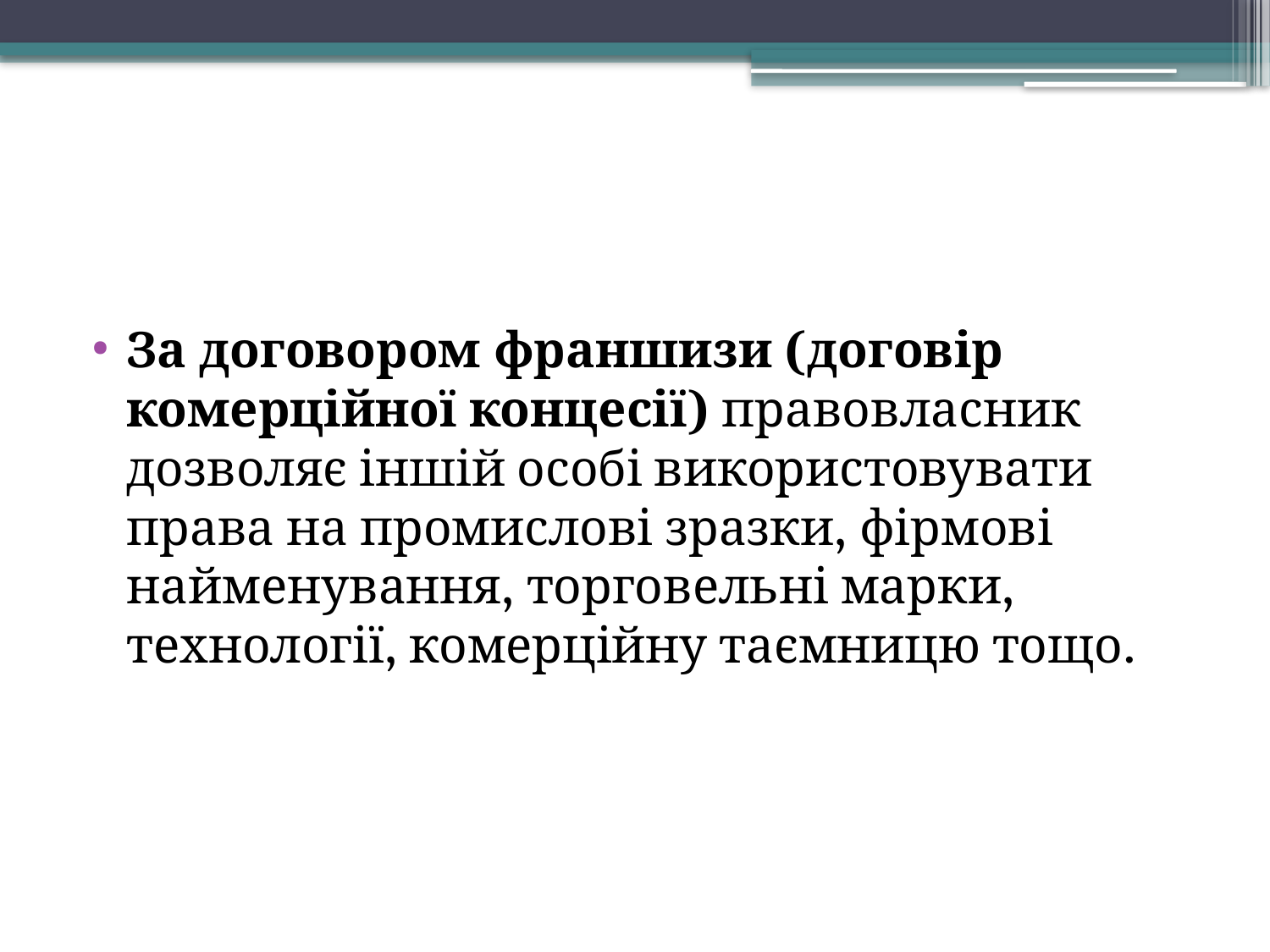

За договором франшизи (договір комерційної концесії) правовласник дозволяє іншій особі використовувати права на промислові зразки, фірмові найменування, тор­говельні марки, технології, комерційну таємницю тощо.